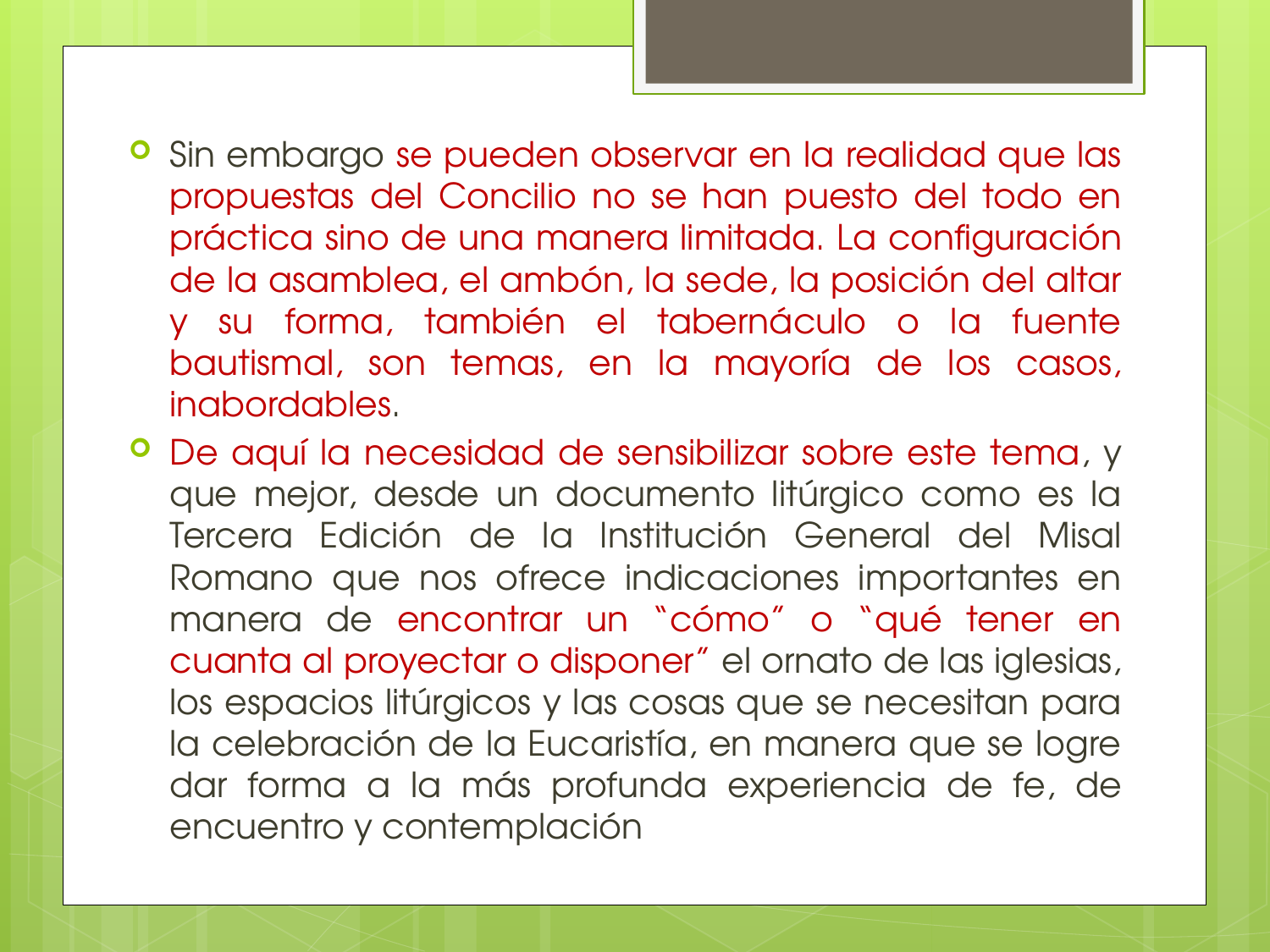

Sin embargo se pueden observar en la realidad que las propuestas del Concilio no se han puesto del todo en práctica sino de una manera limitada. La configuración de la asamblea, el ambón, la sede, la posición del altar y su forma, también el tabernáculo o la fuente bautismal, son temas, en la mayoría de los casos, inabordables.
De aquí la necesidad de sensibilizar sobre este tema, y que mejor, desde un documento litúrgico como es la Tercera Edición de la Institución General del Misal Romano que nos ofrece indicaciones importantes en manera de encontrar un “cómo” o “qué tener en cuanta al proyectar o disponer” el ornato de las iglesias, los espacios litúrgicos y las cosas que se necesitan para la celebración de la Eucaristía, en manera que se logre dar forma a la más profunda experiencia de fe, de encuentro y contemplación